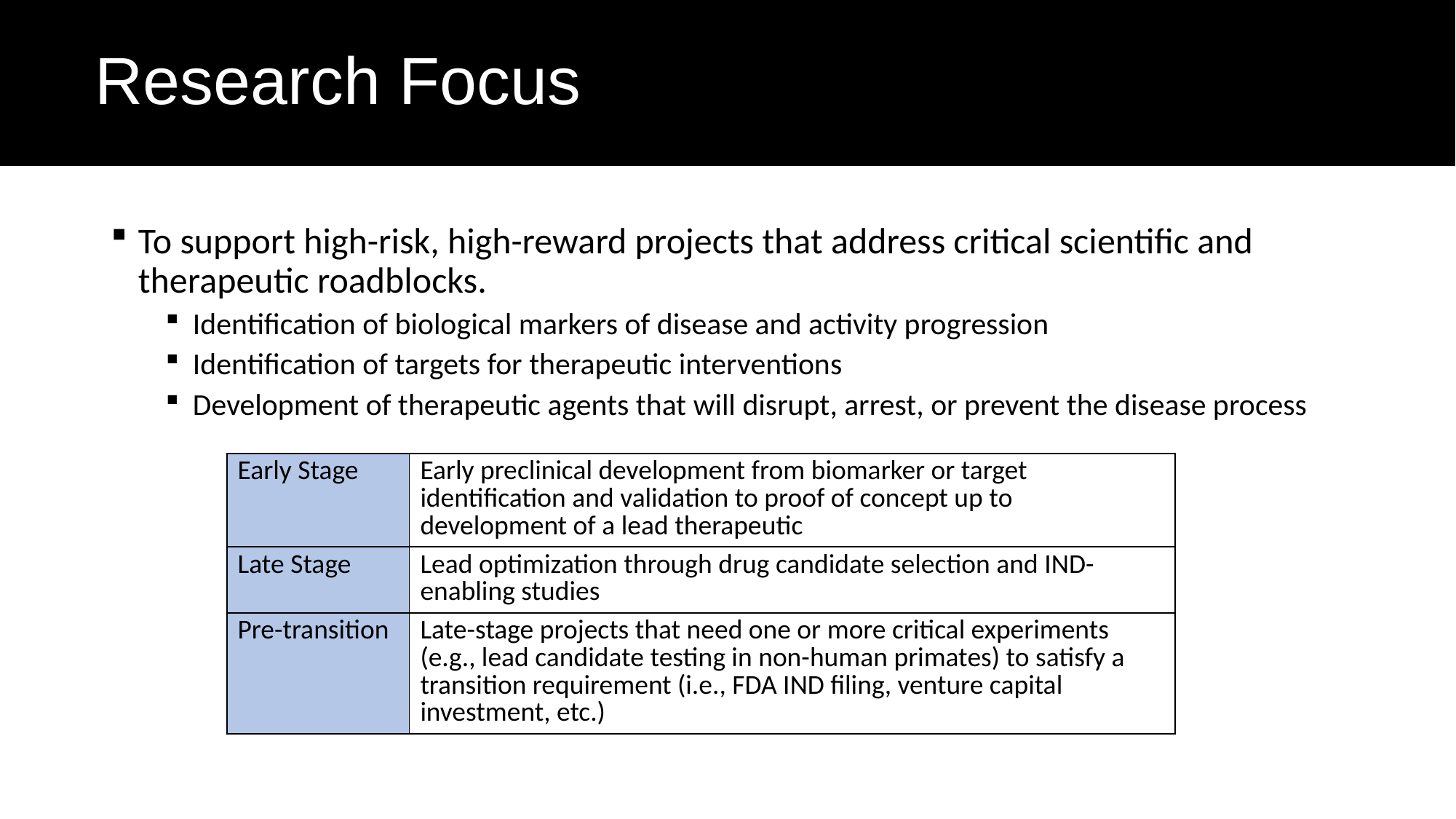

# Research Focus

To support high-risk, high-reward projects that address critical scientific and therapeutic roadblocks.
Identification of biological markers of disease and activity progression
Identification of targets for therapeutic interventions
Development of therapeutic agents that will disrupt, arrest, or prevent the disease process
| Early Stage | Early preclinical development from biomarker or target identification and validation to proof of concept up to development of a lead therapeutic |
| --- | --- |
| Late Stage | Lead optimization through drug candidate selection and IND-enabling studies |
| Pre-transition | Late-stage projects that need one or more critical experiments (e.g., lead candidate testing in non-human primates) to satisfy a transition requirement (i.e., FDA IND filing, venture capital investment, etc.) |